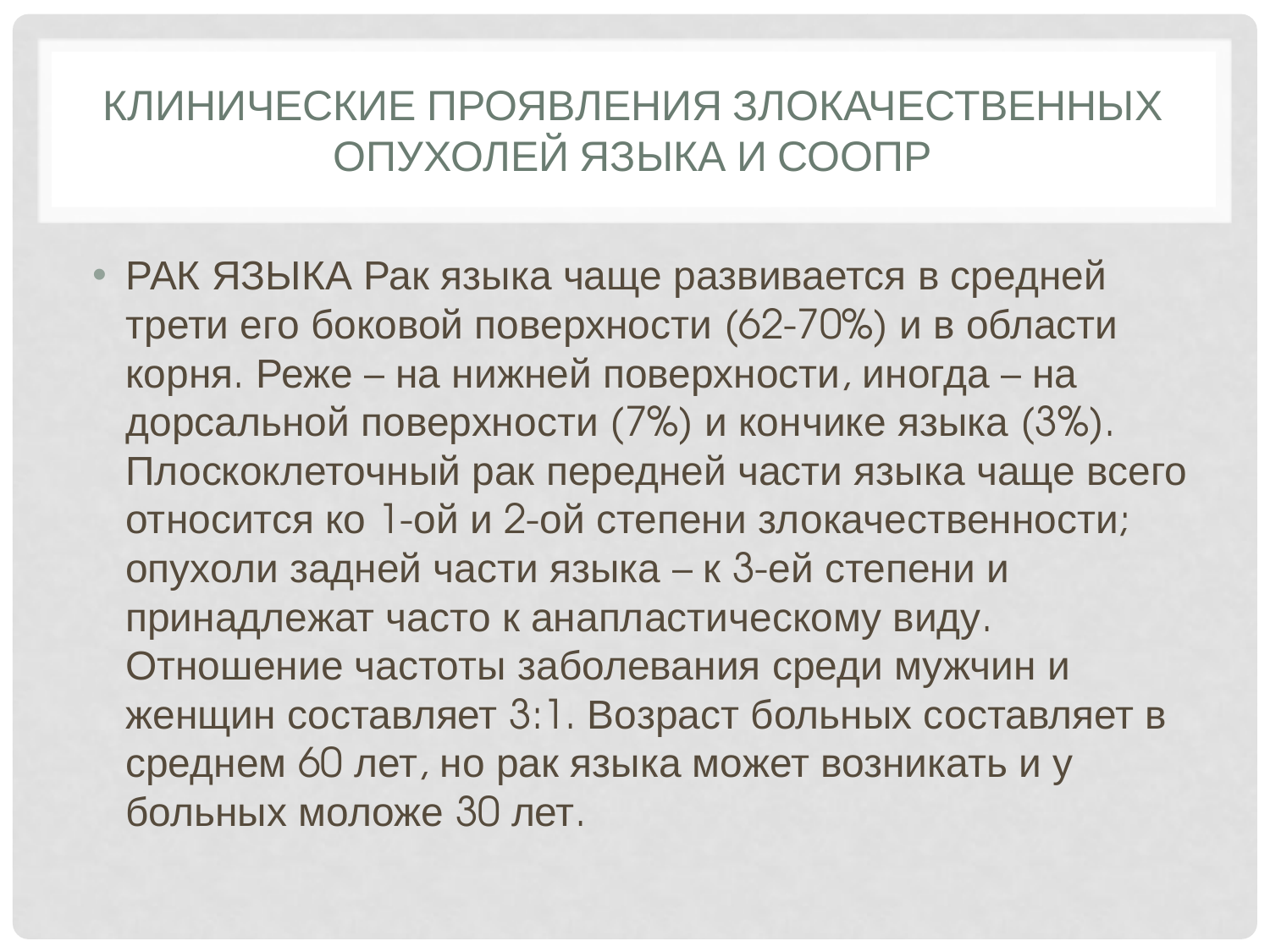

# КЛИНИЧЕСКИЕ ПРОЯВЛЕНИЯ ЗЛОКАЧЕСТВЕННЫХ ОПУХОЛЕЙ ЯЗЫКА И СООПР
РАК ЯЗЫКА Рак языка чаще развивается в средней трети его боковой поверхности (62-70%) и в области корня. Реже – на нижней поверхности, иногда – на дорсальной поверхности (7%) и кончике языка (3%). Плоскоклеточный рак передней части языка чаще всего относится ко 1-ой и 2-ой степени злокачественности; опухоли задней части языка – к 3-ей степени и принадлежат часто к анапластическому виду. Отношение частоты заболевания среди мужчин и женщин составляет 3:1. Возраст больных составляет в среднем 60 лет, но рак языка может возникать и у больных моложе 30 лет.